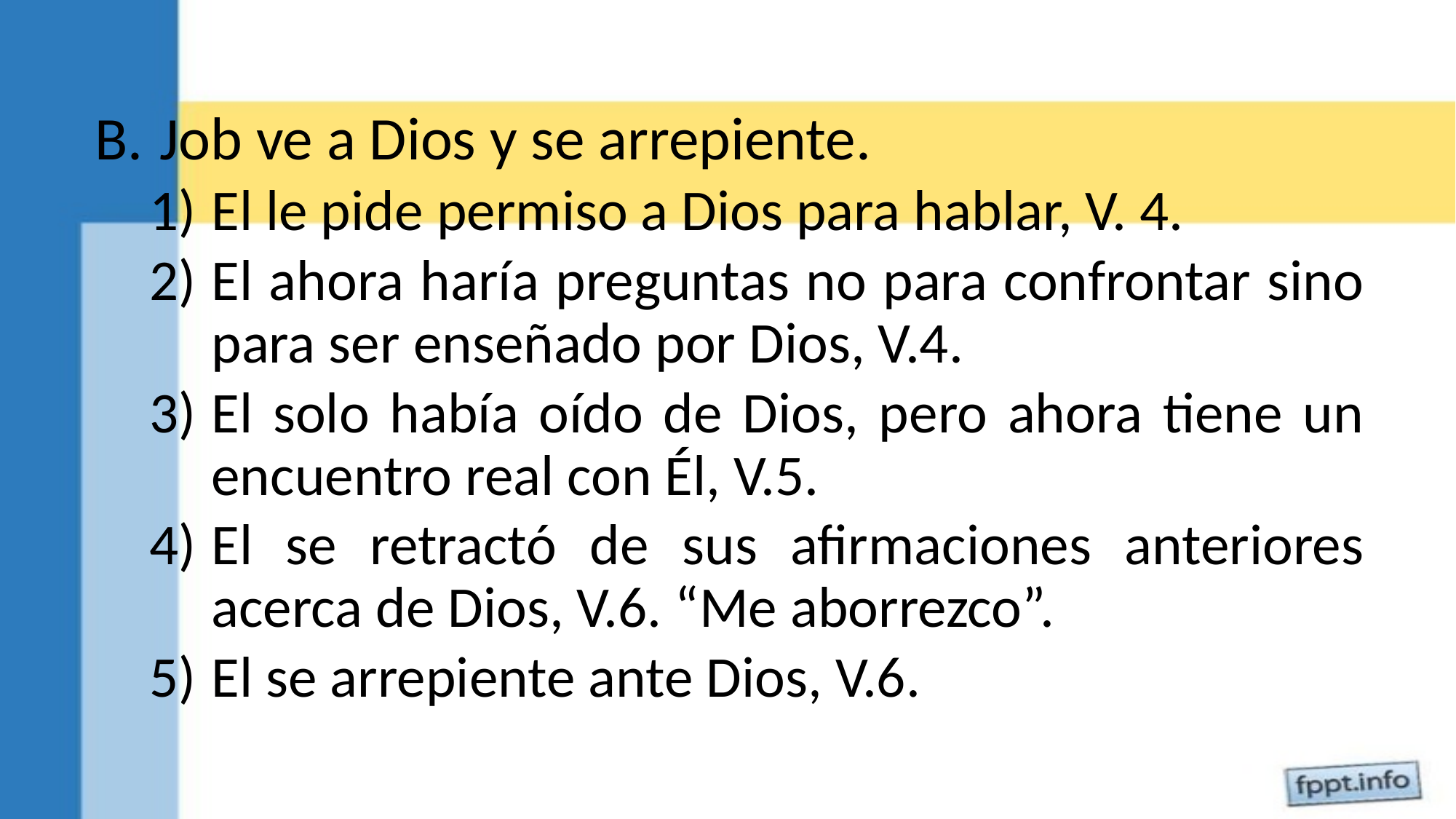

Job ve a Dios y se arrepiente.
El le pide permiso a Dios para hablar, V. 4.
El ahora haría preguntas no para confrontar sino para ser enseñado por Dios, V.4.
El solo había oído de Dios, pero ahora tiene un encuentro real con Él, V.5.
El se retractó de sus afirmaciones anteriores acerca de Dios, V.6. “Me aborrezco”.
El se arrepiente ante Dios, V.6.